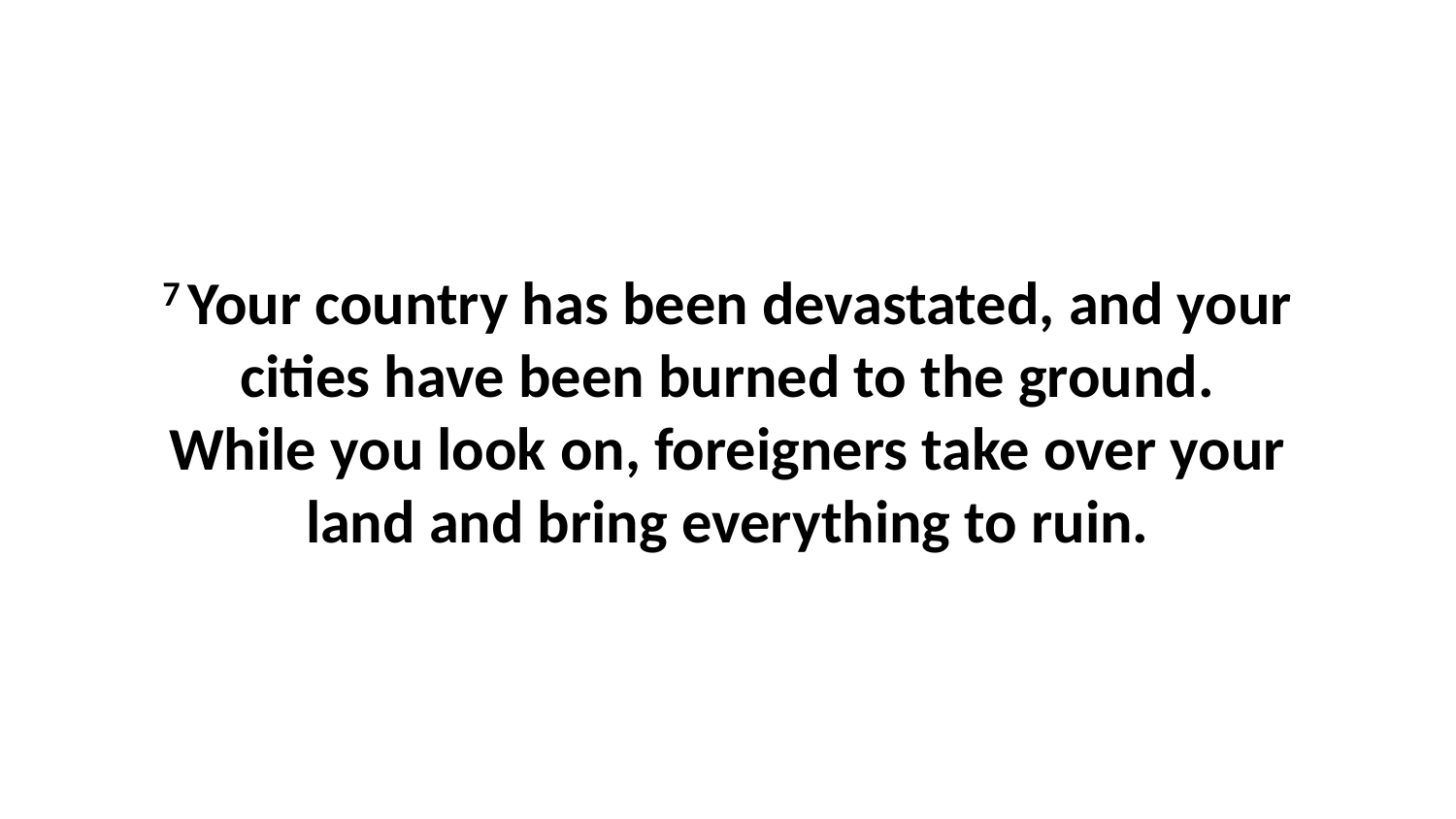

7 Your country has been devastated, and your cities have been burned to the ground. While you look on, foreigners take over your land and bring everything to ruin.